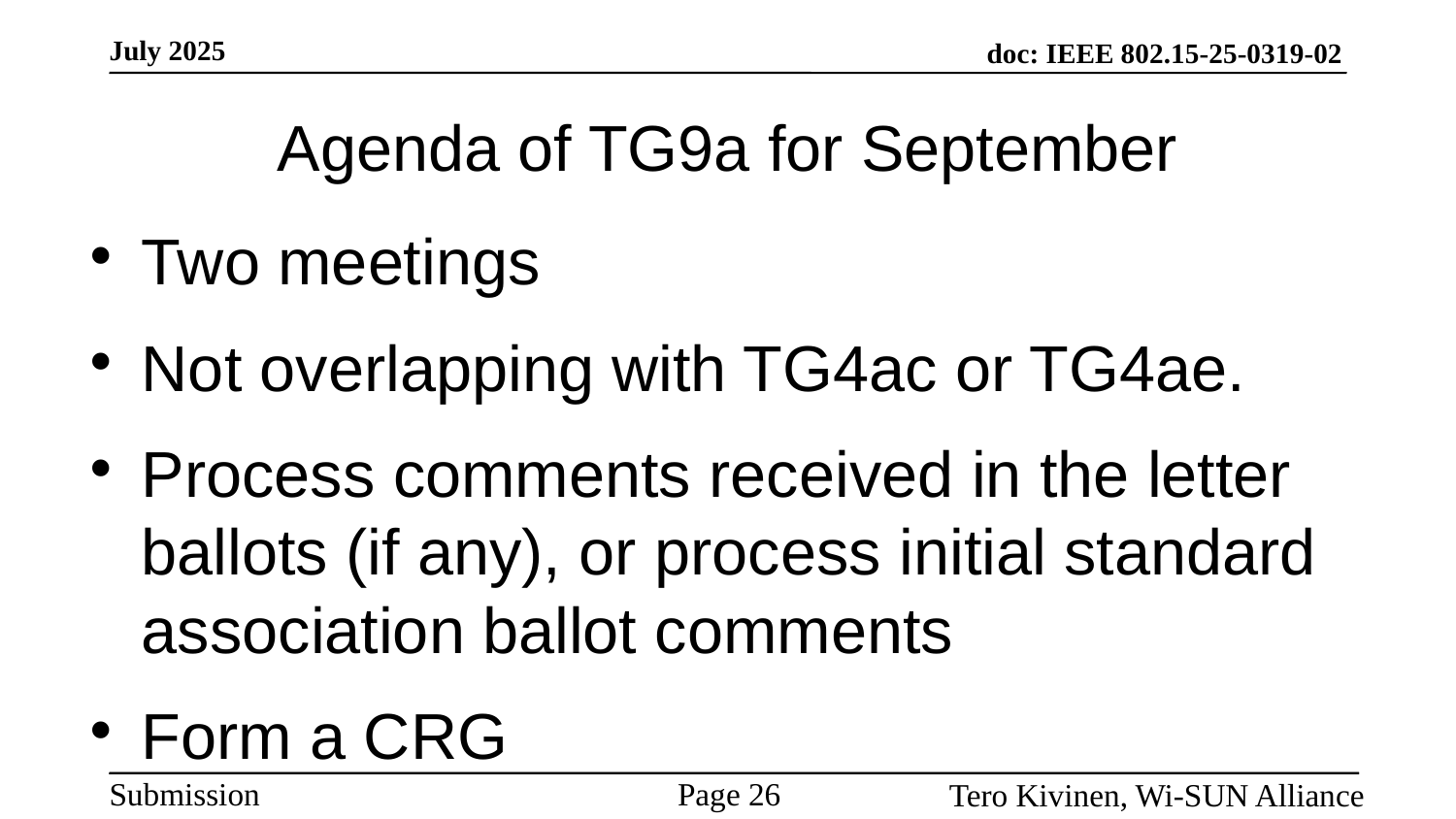

# Agenda of TG9a for September
Two meetings
Not overlapping with TG4ac or TG4ae.
Process comments received in the letter ballots (if any), or process initial standard association ballot comments
Form a CRG